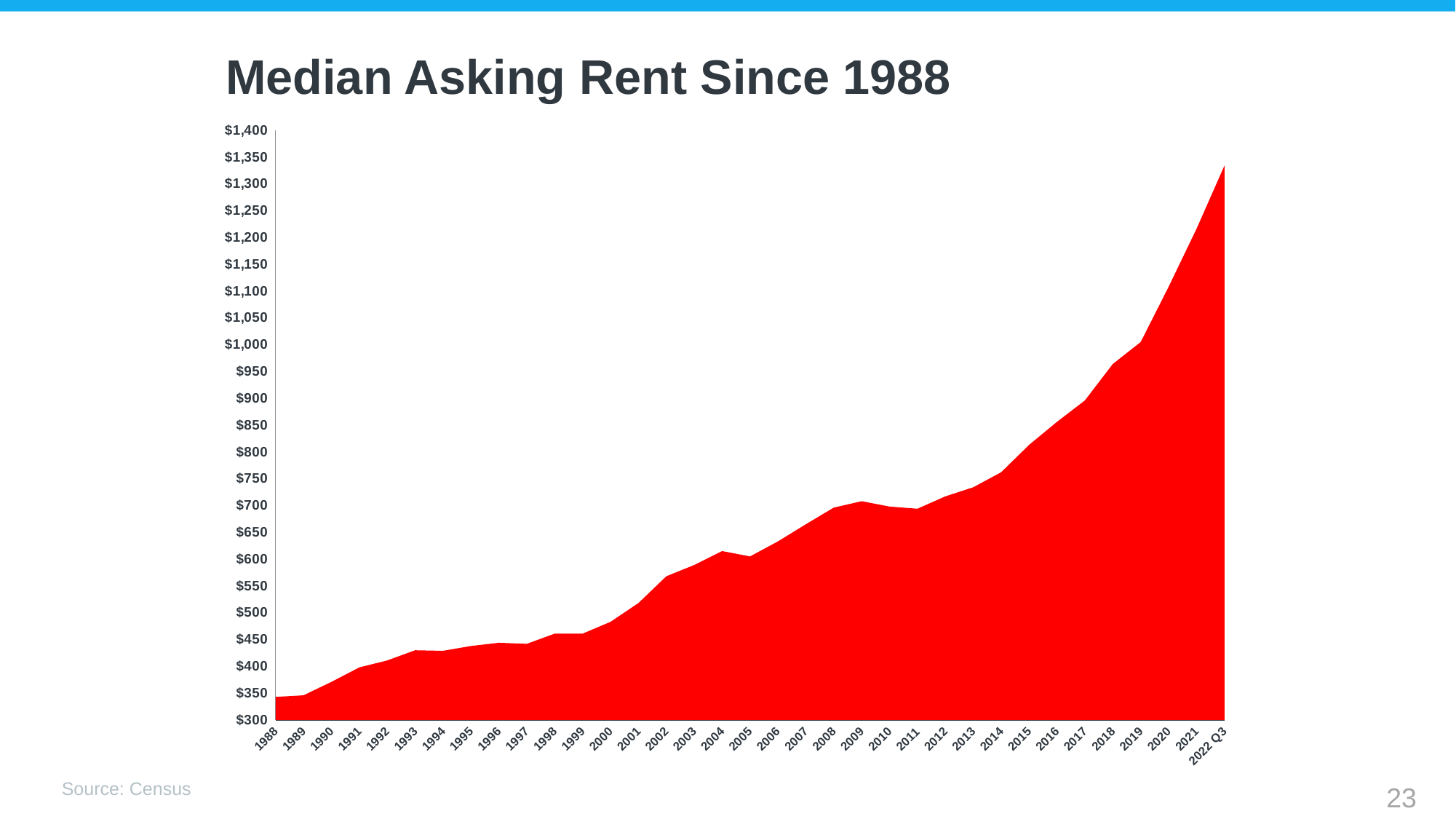

# Median Asking Rent Since 1988

### Chart

| Category |  Rent  |
|---|---|
| 1988 | 343.0 |
| 1989 | 346.0 |
| 1990 | 371.0 |
| 1991 | 398.0 |
| 1992 | 411.0 |
| 1993 | 430.0 |
| 1994 | 429.0 |
| 1995 | 438.0 |
| 1996 | 444.0 |
| 1997 | 442.0 |
| 1998 | 461.0 |
| 1999 | 461.0 |
| 2000 | 483.0 |
| 2001 | 518.0 |
| 2002 | 568.0 |
| 2003 | 589.0 |
| 2004 | 615.0 |
| 2005 | 605.0 |
| 2006 | 633.0 |
| 2007 | 665.0 |
| 2008 | 696.0 |
| 2009 | 708.0 |
| 2010 | 698.0 |
| 2011 | 694.0 |
| 2012 | 717.0 |
| 2013 | 734.0 |
| 2014 | 762.0 |
| 2015 | 813.0 |
| 2016 | 856.0 |
| 2017 | 896.0 |
| 2018 | 964.0 |
| 2019 | 1005.0 |
| 2020 | 1108.0 |
| 2021 | 1216.0 |
| 2022 Q3 | 1334.0 |
Source: Census
23